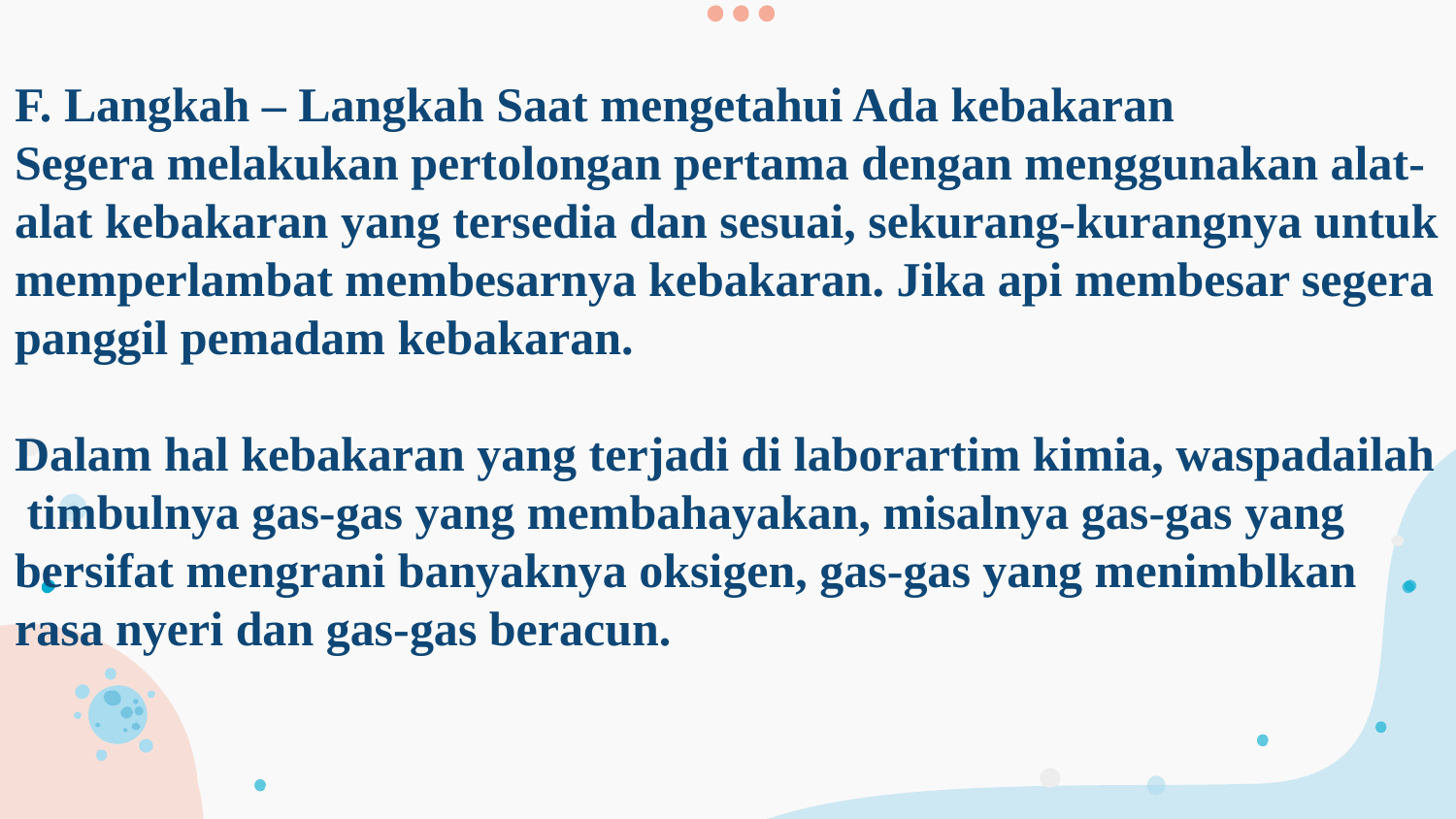

# F. Langkah – Langkah Saat mengetahui Ada kebakaran Segera melakukan pertolongan pertama dengan menggunakan alat-alat kebakaran yang tersedia dan sesuai, sekurang-kurangnya untuk memperlambat membesarnya kebakaran. Jika api membesar segera panggil pemadam kebakaran. Dalam hal kebakaran yang terjadi di laborartim kimia, waspadailah  timbulnya gas-gas yang membahayakan, misalnya gas-gas yang bersifat mengrani banyaknya oksigen, gas-gas yang menimblkan rasa nyeri dan gas-gas beracun.